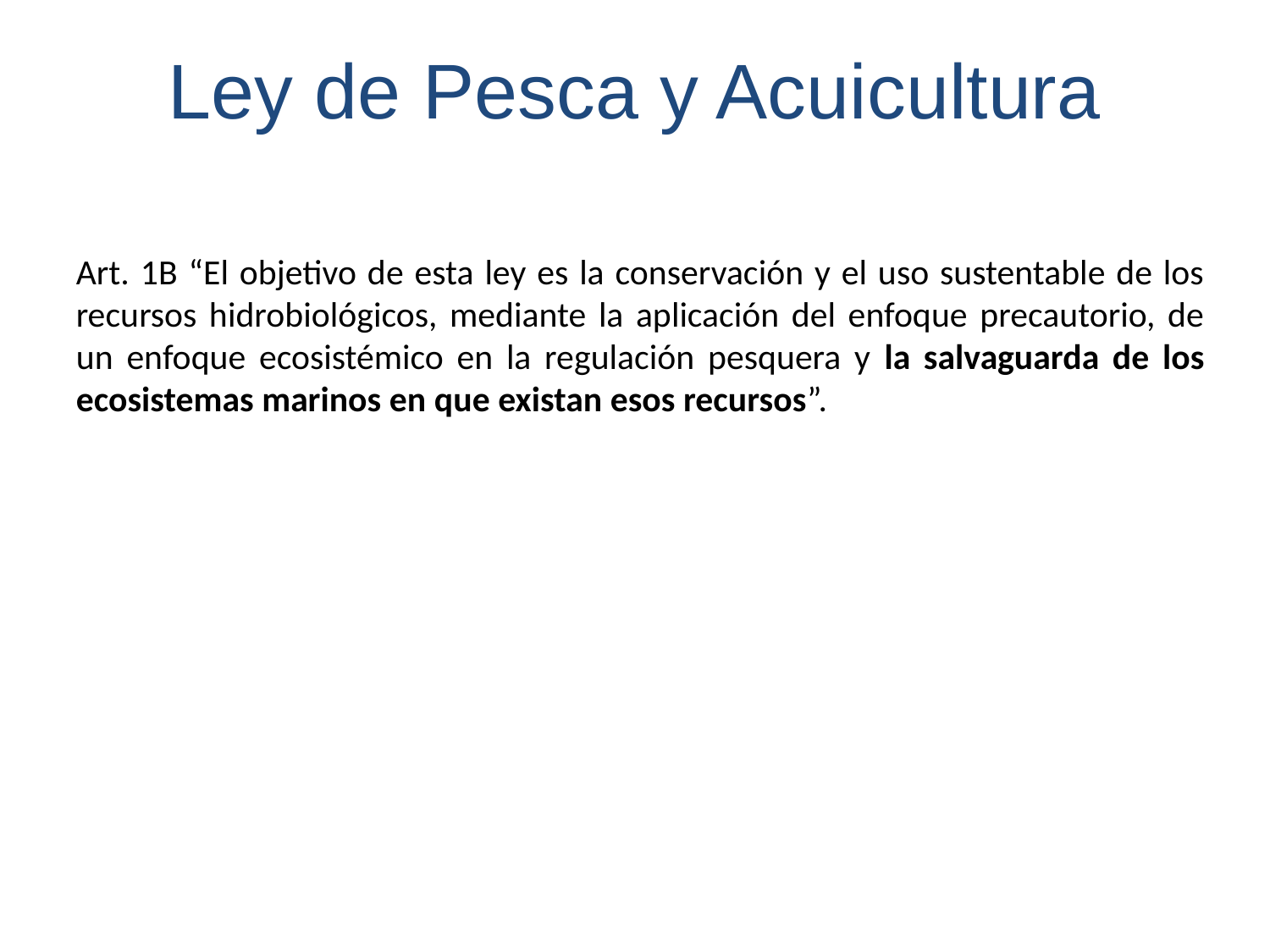

# Ley de Pesca y Acuicultura
Art. 1B “El objetivo de esta ley es la conservación y el uso sustentable de los recursos hidrobiológicos, mediante la aplicación del enfoque precautorio, de un enfoque ecosistémico en la regulación pesquera y la salvaguarda de los ecosistemas marinos en que existan esos recursos”.